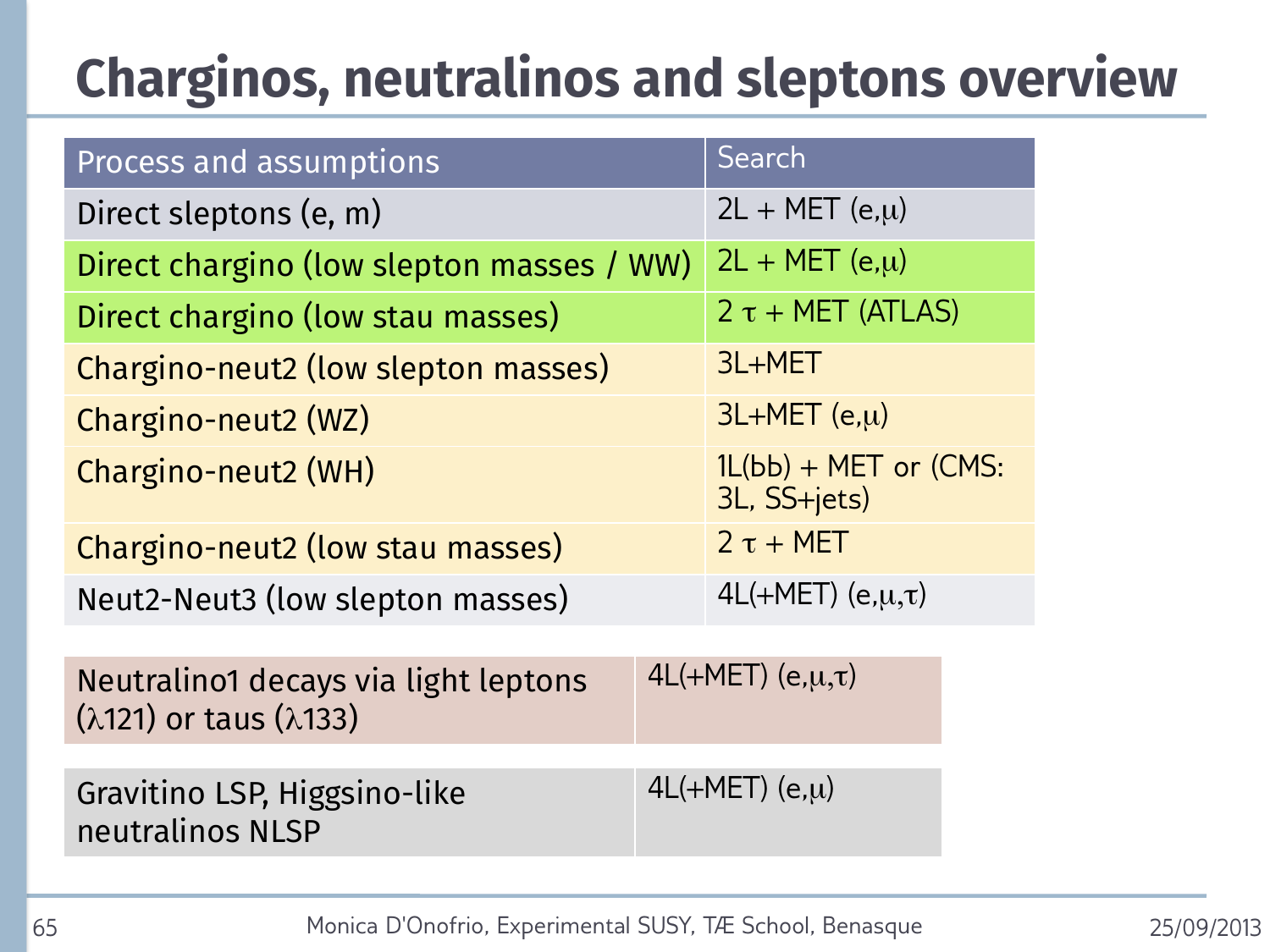

# Charginos, neutralinos and sleptons overview
| Process and assumptions | Search |
| --- | --- |
| Direct sleptons (e, m) | 2L + MET (e,μ) |
| Direct chargino (low slepton masses / WW) | 2L + MET (e,μ) |
| Direct chargino (low stau masses) | 2 τ + MET (ATLAS) |
| Chargino-neut2 (low slepton masses) | 3L+MET |
| Chargino-neut2 (WZ) | 3L+MET (e,μ) |
| Chargino-neut2 (WH) | 1L(bb) + MET or (CMS: 3L, SS+jets) |
| Chargino-neut2 (low stau masses) | 2 τ + MET |
| Neut2-Neut3 (low slepton masses) | 4L(+MET) (e,μ,τ) |
| Neutralino1 decays via light leptons (λ121) or taus (λ133) | 4L(+MET) (e,μ,τ) |
| --- | --- |
| Gravitino LSP, Higgsino-like neutralinos NLSP | 4L(+MET) (e,μ) |
| --- | --- |
Monica D'Onofrio, Experimental SUSY, TAE School, Benasque
65
25/09/2013